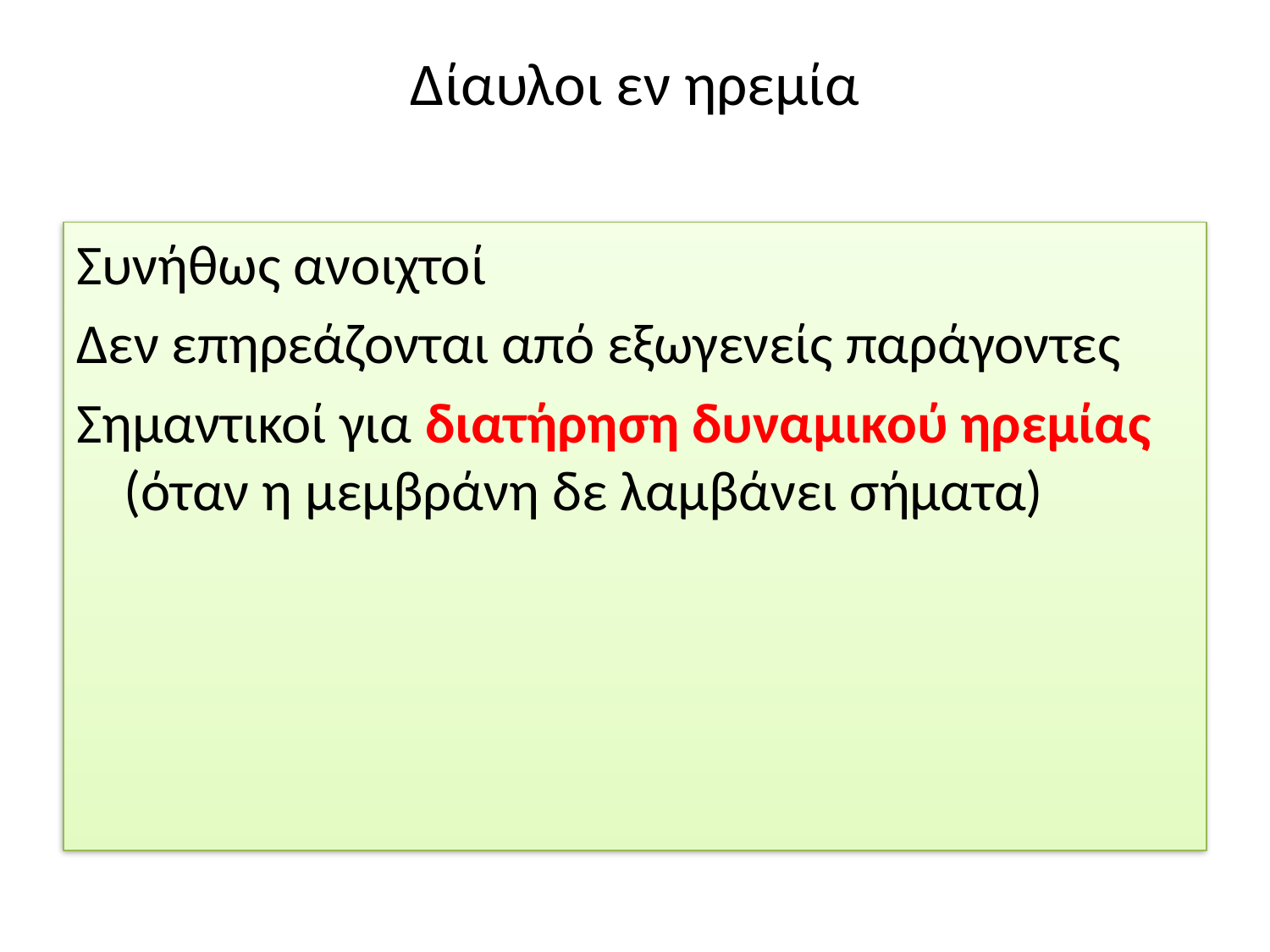

# Δίαυλοι εν ηρεμία
Συνήθως ανοιχτοί
Δεν επηρεάζονται από εξωγενείς παράγοντες
Σημαντικοί για διατήρηση δυναμικού ηρεμίας (όταν η μεμβράνη δε λαμβάνει σήματα)